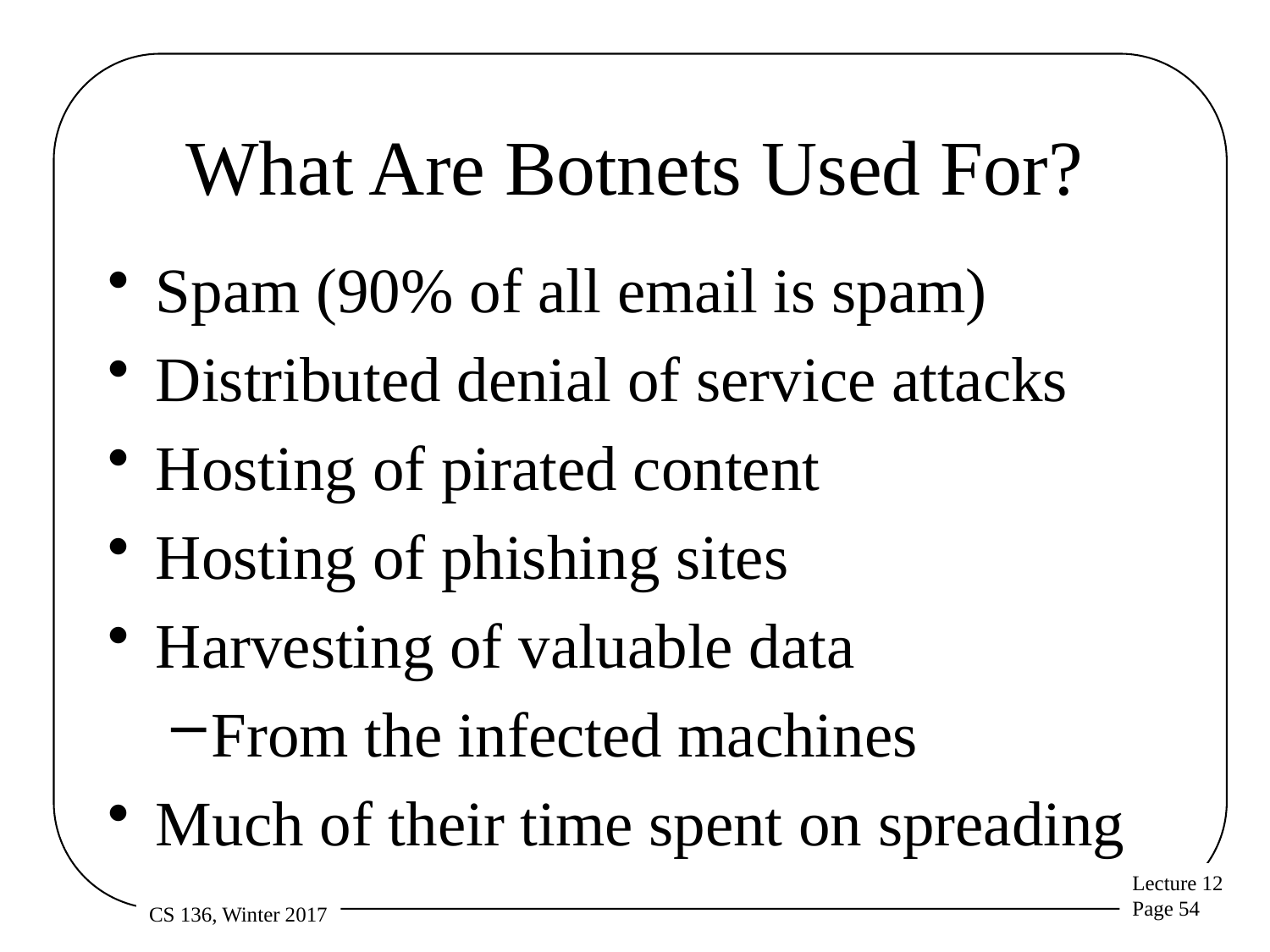

# What Are Botnets Used For?
Spam (90% of all email is spam)
Distributed denial of service attacks
Hosting of pirated content
Hosting of phishing sites
Harvesting of valuable data
From the infected machines
Much of their time spent on spreading